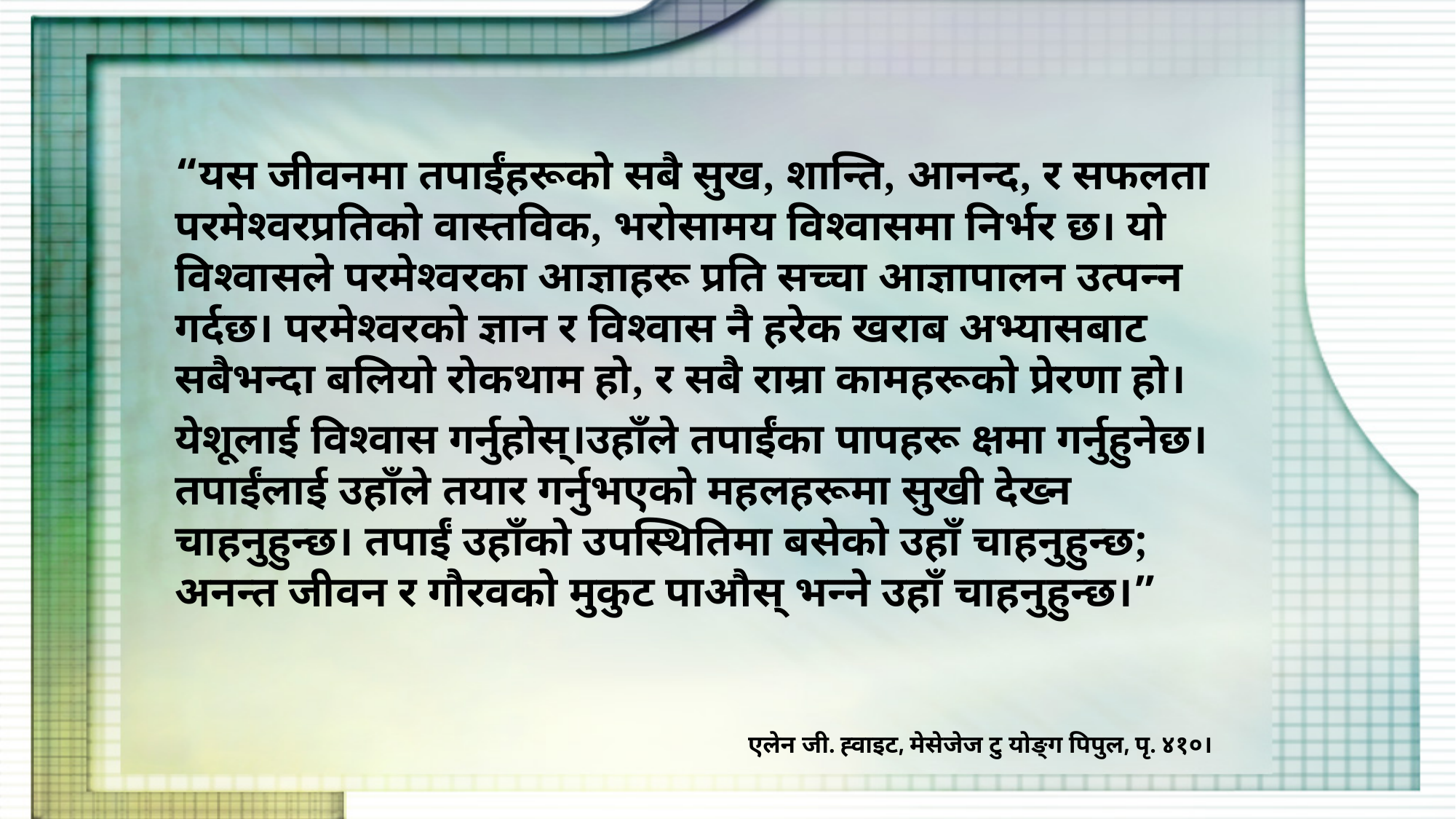

“यस जीवनमा तपाईंहरूको सबै सुख, शान्ति, आनन्द, र सफलता परमेश्वरप्रतिको वास्तविक, भरोसामय विश्वासमा निर्भर छ। यो विश्वासले परमेश्वरका आज्ञाहरू प्रति सच्चा आज्ञापालन उत्पन्न गर्दछ। परमेश्वरको ज्ञान र विश्वास नै हरेक खराब अभ्यासबाट सबैभन्दा बलियो रोकथाम हो, र सबै राम्रा कामहरूको प्रेरणा हो।
येशूलाई विश्वास गर्नुहोस्।उहाँले तपाईंका पापहरू क्षमा गर्नुहुनेछ। तपाईंलाई उहाँले तयार गर्नुभएको महलहरूमा सुखी देख्‍न चाहनुहुन्छ। तपाईं उहाँको उपस्थितिमा बसेको उहाँ चाहनुहुन्छ; अनन्त जीवन र गौरवको मुकुट पाऔस् भन्‍ने उहाँ चाहनुहुन्छ।”
एलेन जी. ह्वाइट, मेसेजेज टु योङ्ग पिपुल, पृ. ४१०।